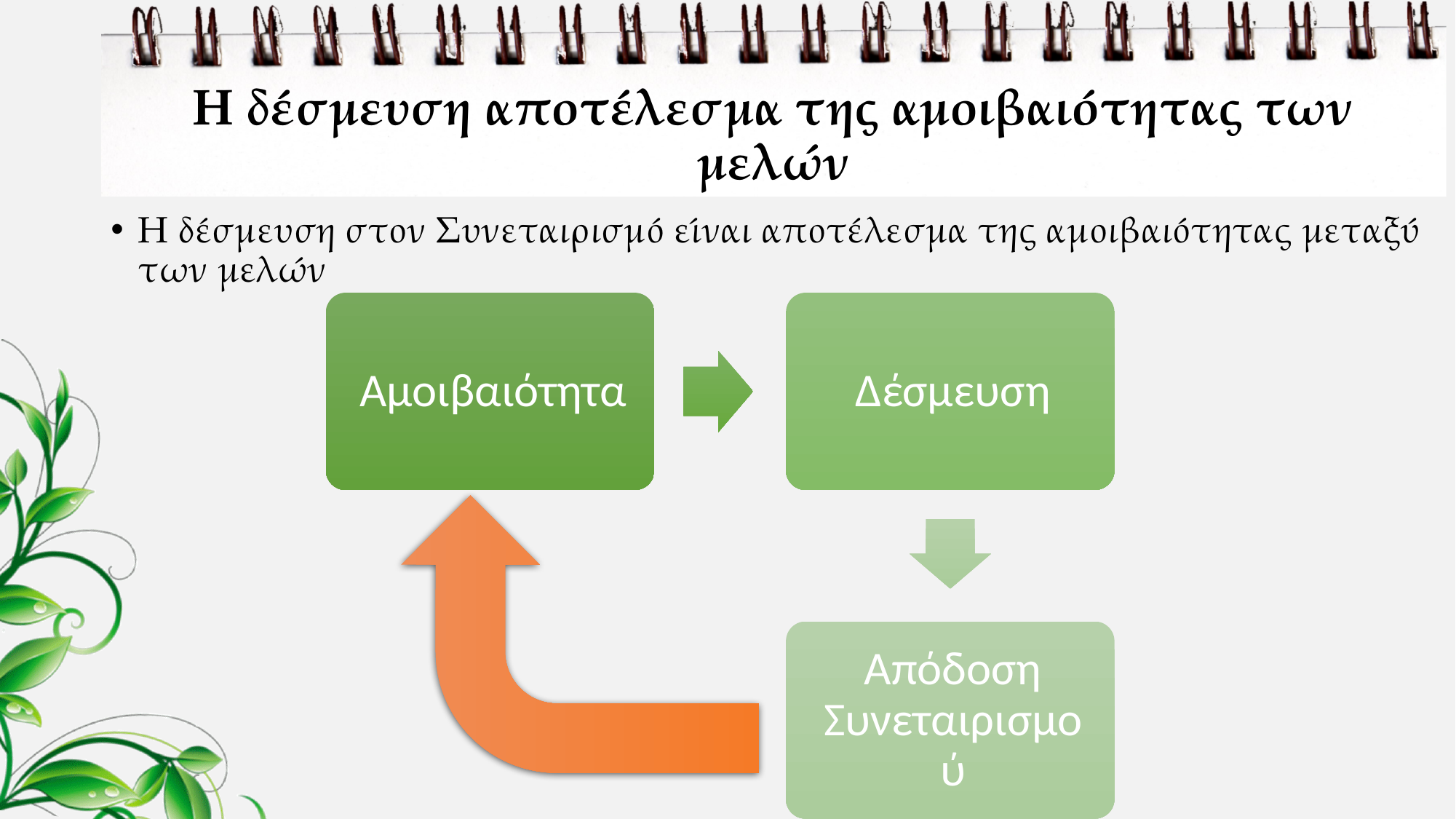

# Η δέσμευση αποτέλεσμα της αμοιβαιότητας των μελών
Η δέσμευση στον Συνεταιρισμό είναι αποτέλεσμα της αμοιβαιότητας μεταξύ των μελών

Αμοιβαιότητα

Δέσμευση

Απόδοση Συνεταιρισμού